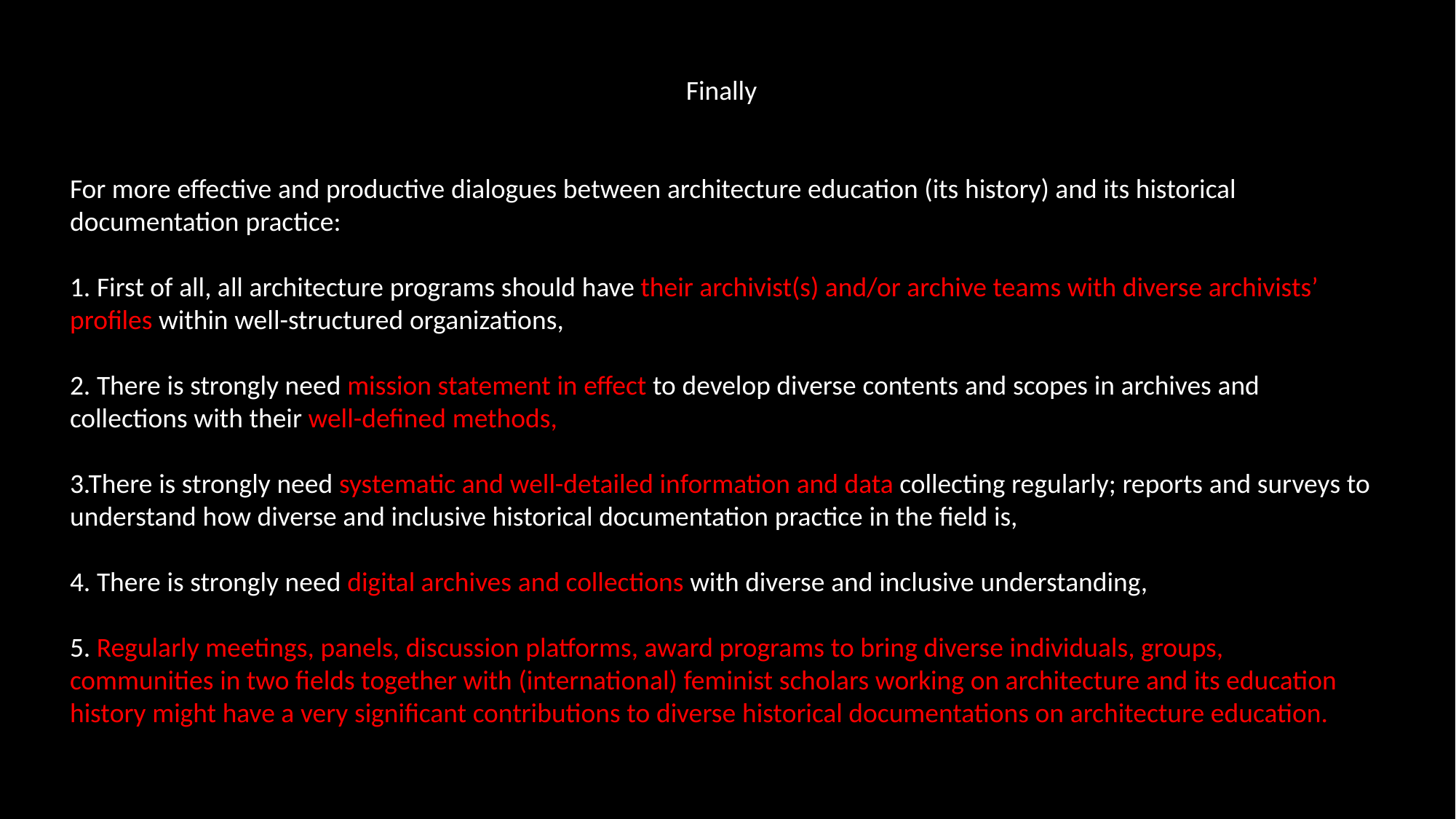

Finally

For more effective and productive dialogues between architecture education (its history) and its historical documentation practice:

1. First of all, all architecture programs should have their archivist(s) and/or archive teams with diverse archivists’ profiles within well-structured organizations,

2. There is strongly need mission statement in effect to develop diverse contents and scopes in archives and collections with their well-defined methods,

3.There is strongly need systematic and well-detailed information and data collecting regularly; reports and surveys to understand how diverse and inclusive historical documentation practice in the field is,

4. There is strongly need digital archives and collections with diverse and inclusive understanding,

5. Regularly meetings, panels, discussion platforms, award programs to bring diverse individuals, groups, communities in two fields together with (international) feminist scholars working on architecture and its education history might have a very significant contributions to diverse historical documentations on architecture education.